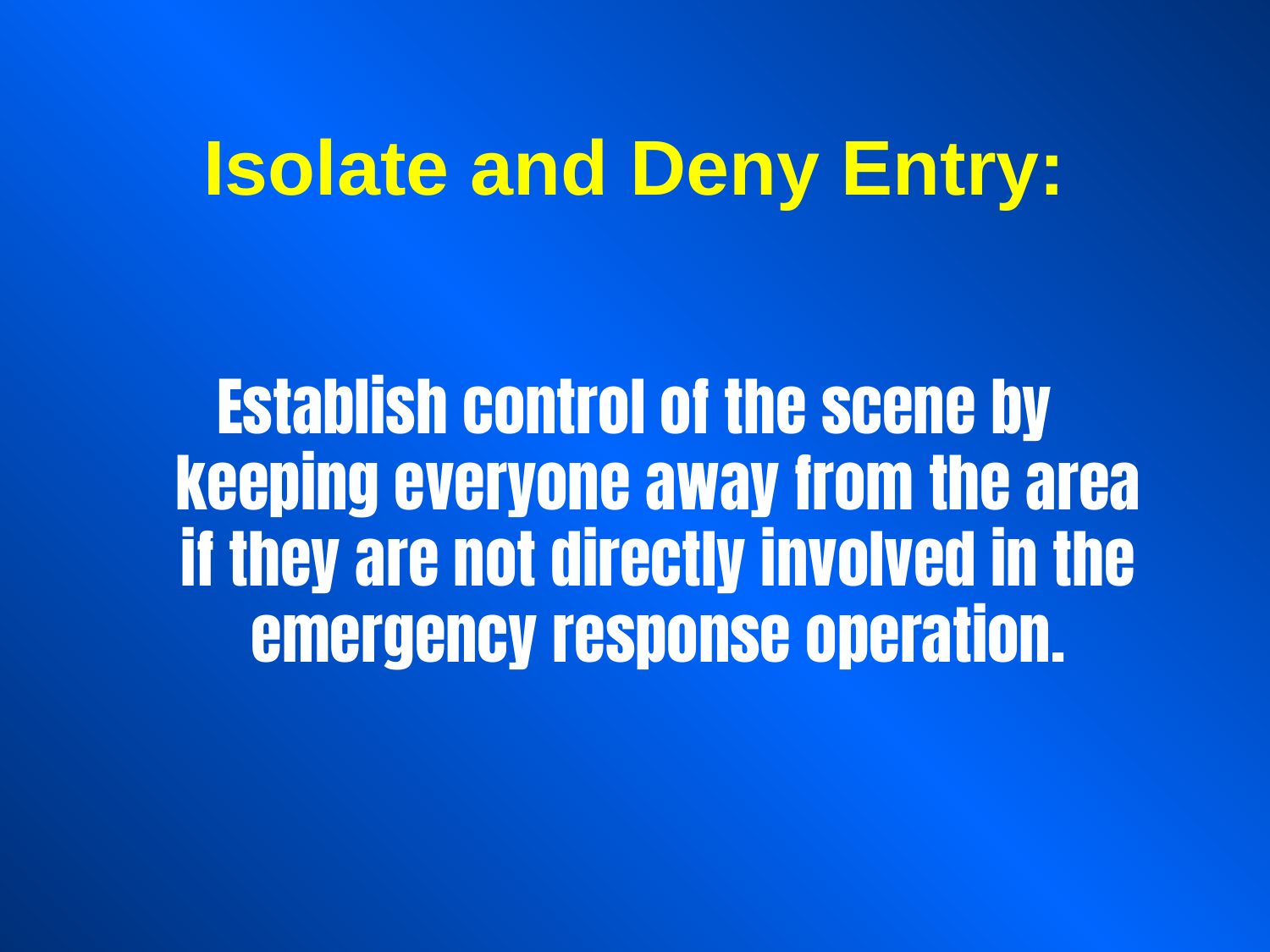

# Isolate and Deny Entry:

Establish control of the scene by keeping everyone away from the area if they are not directly involved in the emergency response operation.